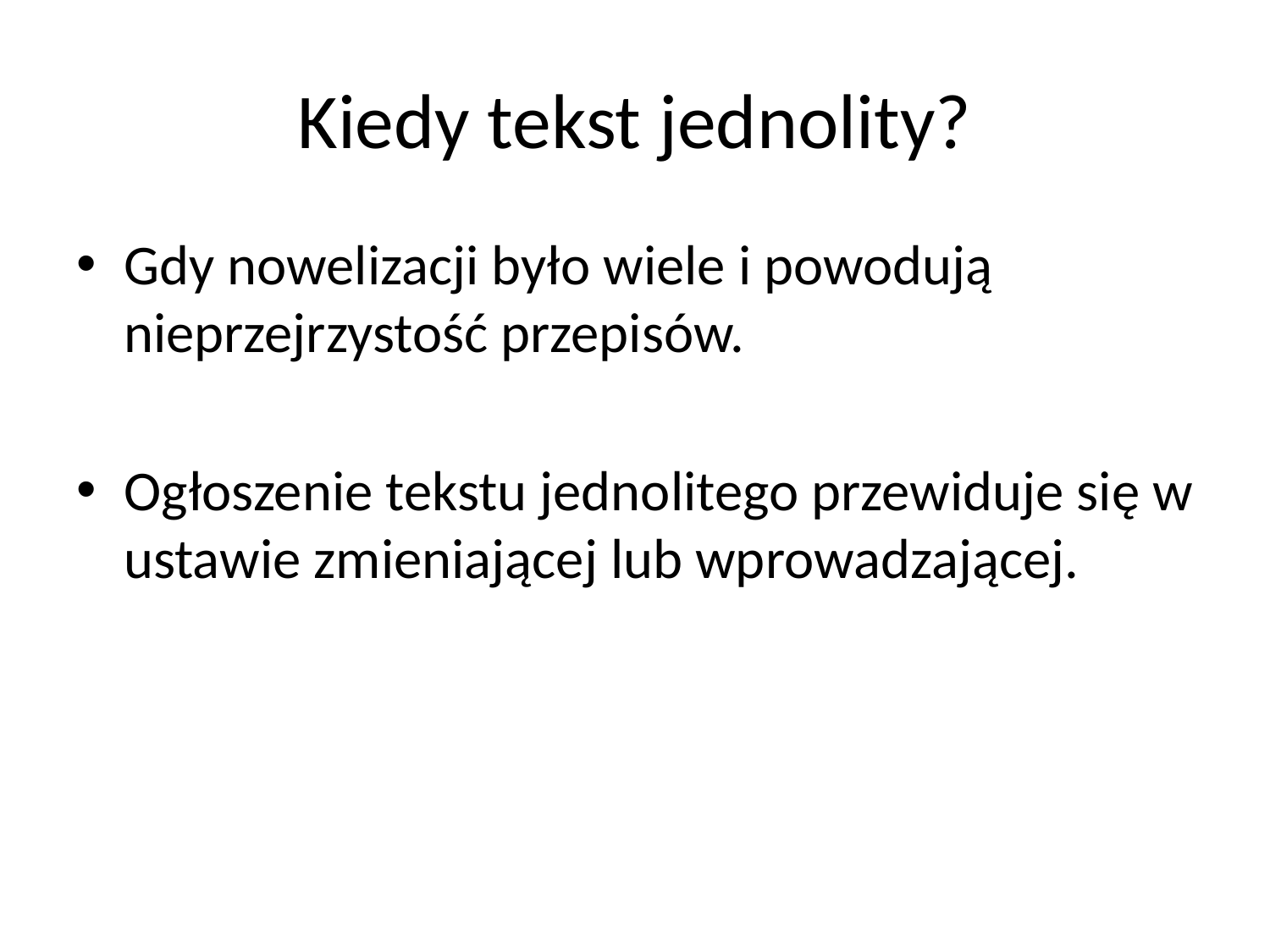

# Kiedy tekst jednolity?
Gdy nowelizacji było wiele i powodują nieprzejrzystość przepisów.

Ogłoszenie tekstu jednolitego przewiduje się w ustawie zmieniającej lub wprowadzającej.